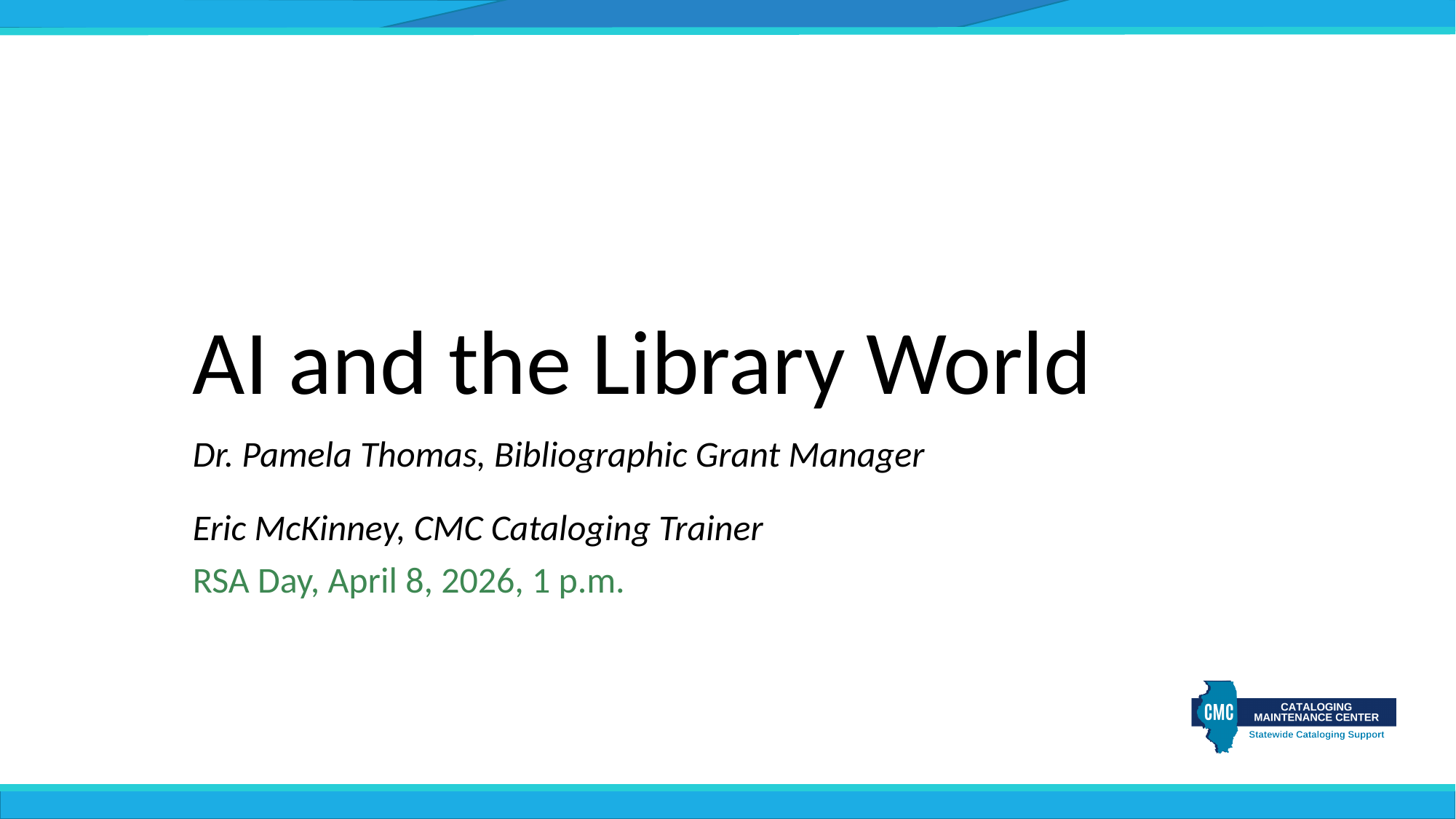

# AI and the Library World
Dr. Pamela Thomas, Bibliographic Grant Manager
Eric McKinney, CMC Cataloging Trainer
RSA Day, April 8, 2026, 1 p.m.